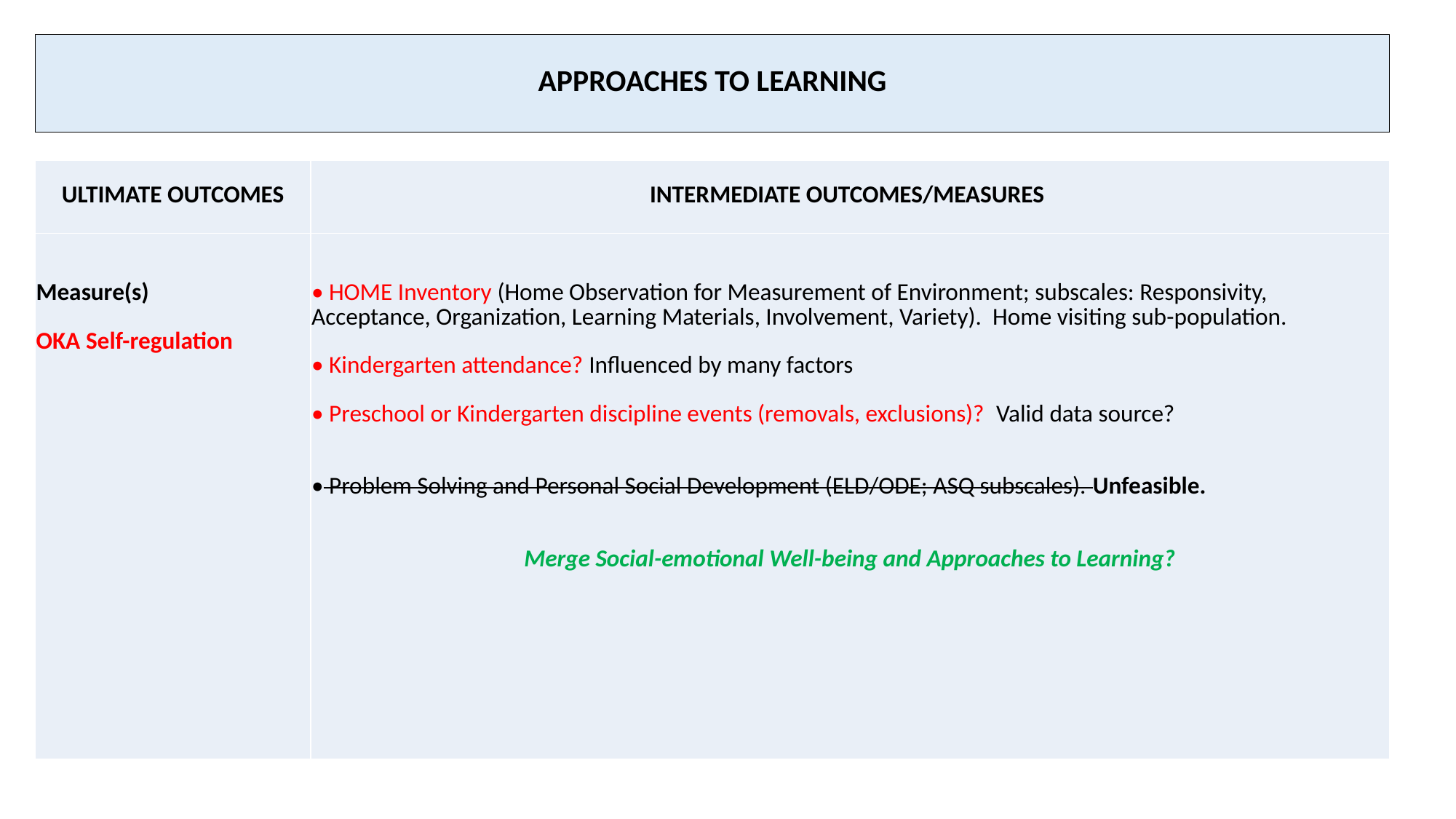

# APPROACHES TO LEARNING
Kindergarten Readiness
| ULTIMATE OUTCOMES | INTERMEDIATE OUTCOMES/MEASURES |
| --- | --- |
| Measure(s) OKA Self-regulation | • HOME Inventory (Home Observation for Measurement of Environment; subscales: Responsivity, Acceptance, Organization, Learning Materials, Involvement, Variety). Home visiting sub-population. • Kindergarten attendance? Influenced by many factors • Preschool or Kindergarten discipline events (removals, exclusions)? Valid data source? • Problem Solving and Personal Social Development (ELD/ODE; ASQ subscales). Unfeasible. Merge Social-emotional Well-being and Approaches to Learning? |